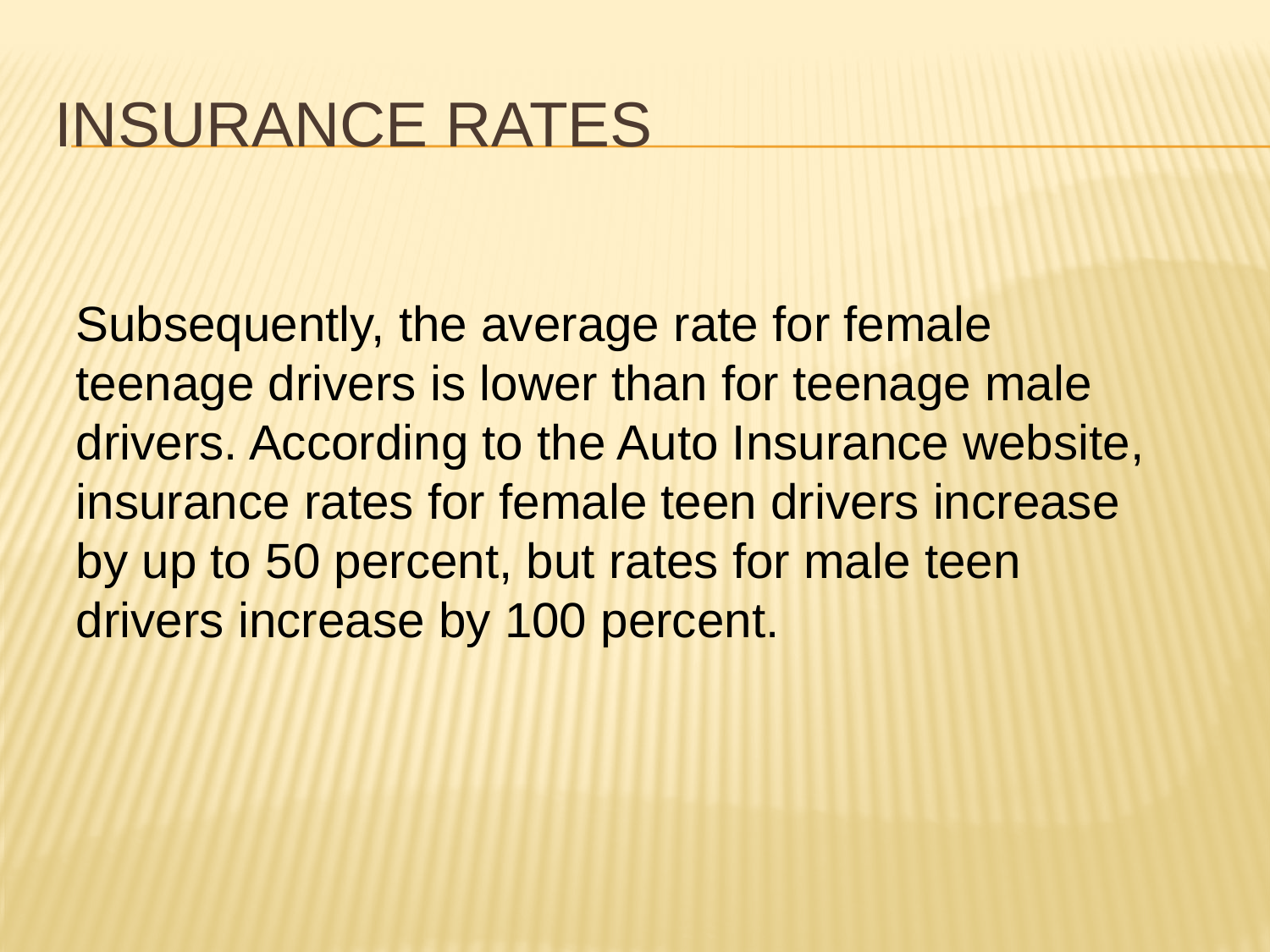

# Insurance Rates
Subsequently, the average rate for female teenage drivers is lower than for teenage male drivers. According to the Auto Insurance website, insurance rates for female teen drivers increase by up to 50 percent, but rates for male teen drivers increase by 100 percent.